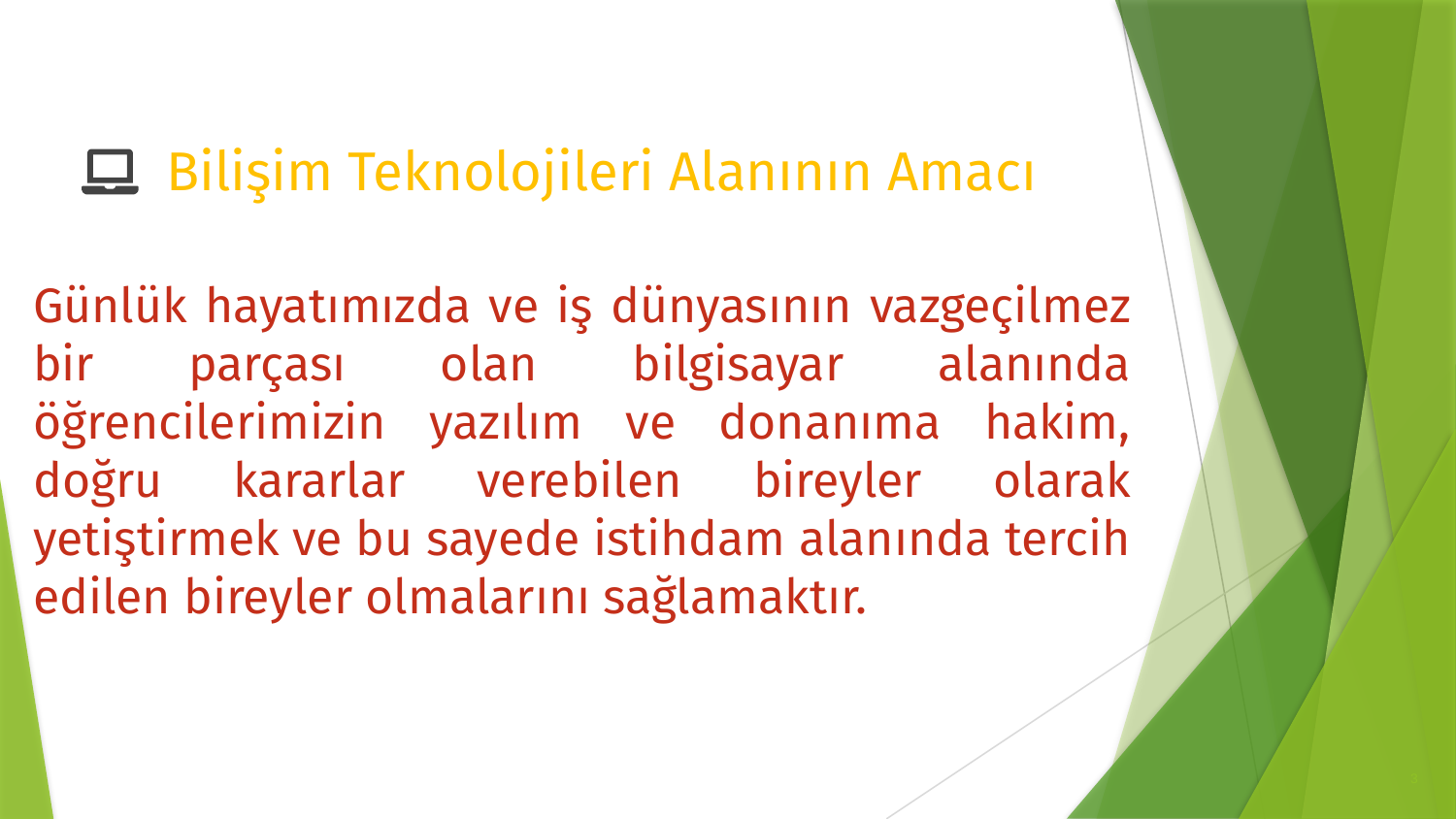

# Bilişim Teknolojileri Alanının Amacı

Günlük hayatımızda ve iş dünyasının vazgeçilmez bir parçası olan bilgisayar alanında öğrencilerimizin yazılım ve donanıma hakim, doğru kararlar verebilen bireyler olarak yetiştirmek ve bu sayede istihdam alanında tercih edilen bireyler olmalarını sağlamaktır.
3